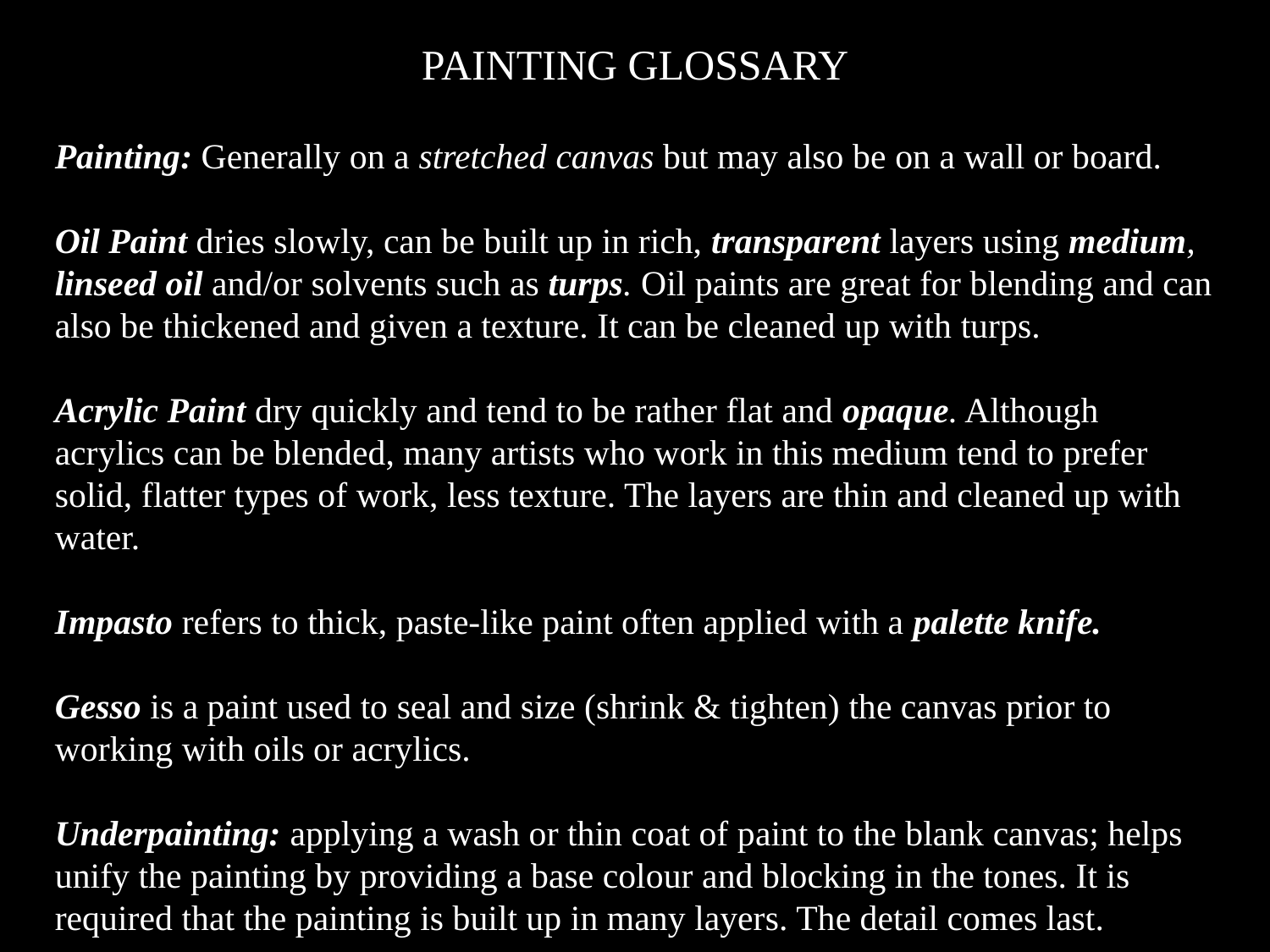

PAINTING GLOSSARY
Painting: Generally on a stretched canvas but may also be on a wall or board.
Oil Paint dries slowly, can be built up in rich, transparent layers using medium, linseed oil and/or solvents such as turps. Oil paints are great for blending and can also be thickened and given a texture. It can be cleaned up with turps.
Acrylic Paint dry quickly and tend to be rather flat and opaque. Although acrylics can be blended, many artists who work in this medium tend to prefer solid, flatter types of work, less texture. The layers are thin and cleaned up with water.
Impasto refers to thick, paste-like paint often applied with a palette knife.
Gesso is a paint used to seal and size (shrink & tighten) the canvas prior to working with oils or acrylics.
Underpainting: applying a wash or thin coat of paint to the blank canvas; helps unify the painting by providing a base colour and blocking in the tones. It is required that the painting is built up in many layers. The detail comes last.